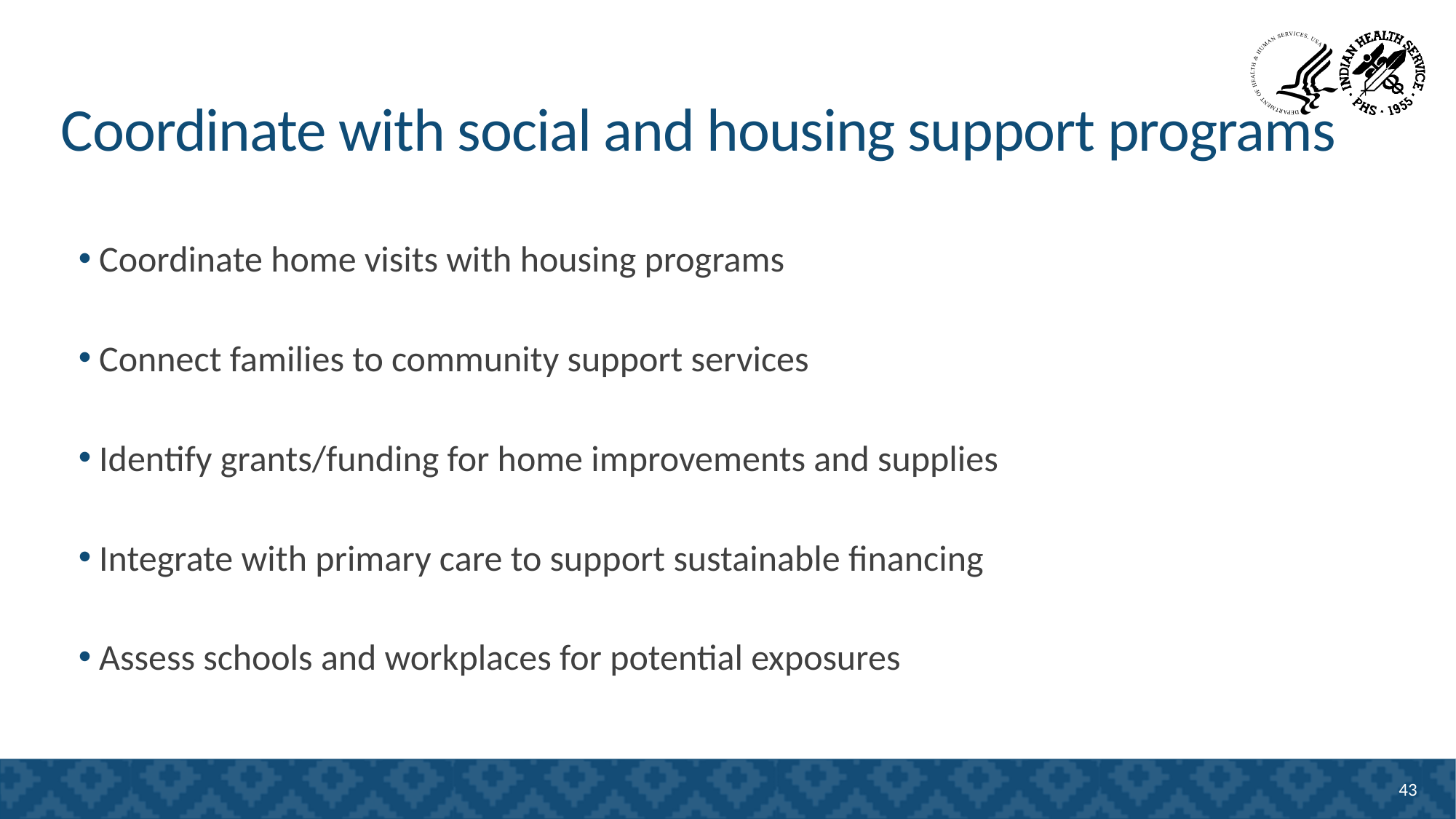

Coordinate with social and housing support programs

Coordinate home visits with housing programs

Connect families to community support services

Identify grants/funding for home improvements and supplies

Integrate with primary care to support sustainable financing

Assess schools and workplaces for potential exposures